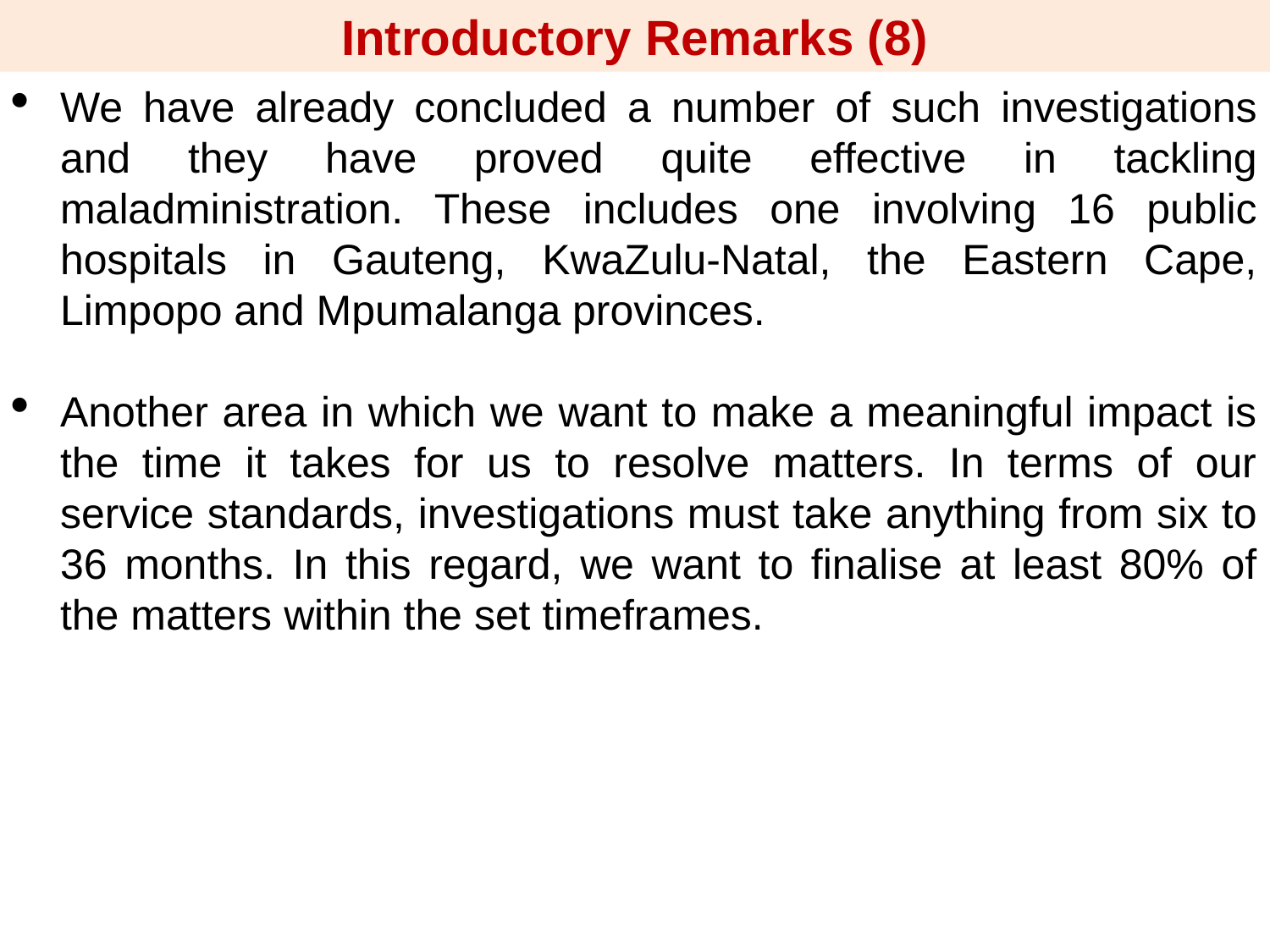

Introductory Remarks (8)
We have already concluded a number of such investigations and they have proved quite effective in tackling maladministration. These includes one involving 16 public hospitals in Gauteng, KwaZulu-Natal, the Eastern Cape, Limpopo and Mpumalanga provinces.

Another area in which we want to make a meaningful impact is the time it takes for us to resolve matters. In terms of our service standards, investigations must take anything from six to 36 months. In this regard, we want to finalise at least 80% of the matters within the set timeframes.